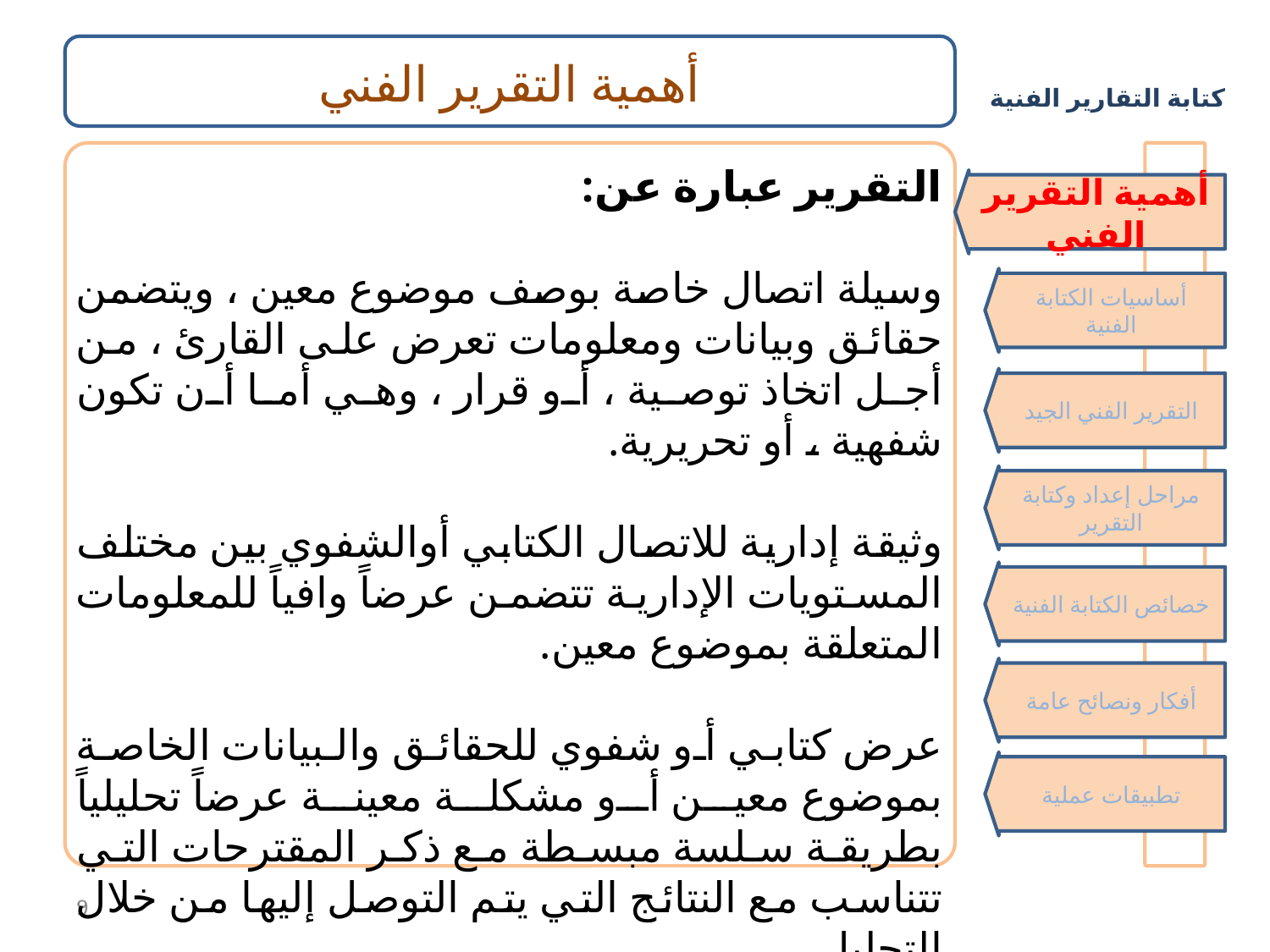

أهمية التقرير الفني

التقرير عبارة عن:

وسيلة اتصال خاصة بوصف موضوع معين ، ويتضمن حقائق وبيانات ومعلومات تعرض على القارئ ، من أجل اتخاذ توصية ، أو قرار ، وهي أما أن تكون شفهية ، أو تحريرية.

وثيقة إدارية للاتصال الكتابي أوالشفوي بين مختلف المستويات الإدارية تتضمن عرضاً وافياً للمعلومات المتعلقة بموضوع معين.

عرض كتابي أو شفوي للحقائق والبيانات الخاصة بموضوع معين أو مشكلة معينة عرضاً تحليلياً بطريقة سلسة مبسطة مع ذكر المقترحات التي تتناسب مع النتائج التي يتم التوصل إليها من خلال التحليل
أهمية التقرير الفني
أساسيات الكتابة الفنية
التقرير الفني الجيد
مراحل إعداد وكتابة التقرير
خصائص الكتابة الفنية
أفكار ونصائح عامة
تطبيقات عملية
9